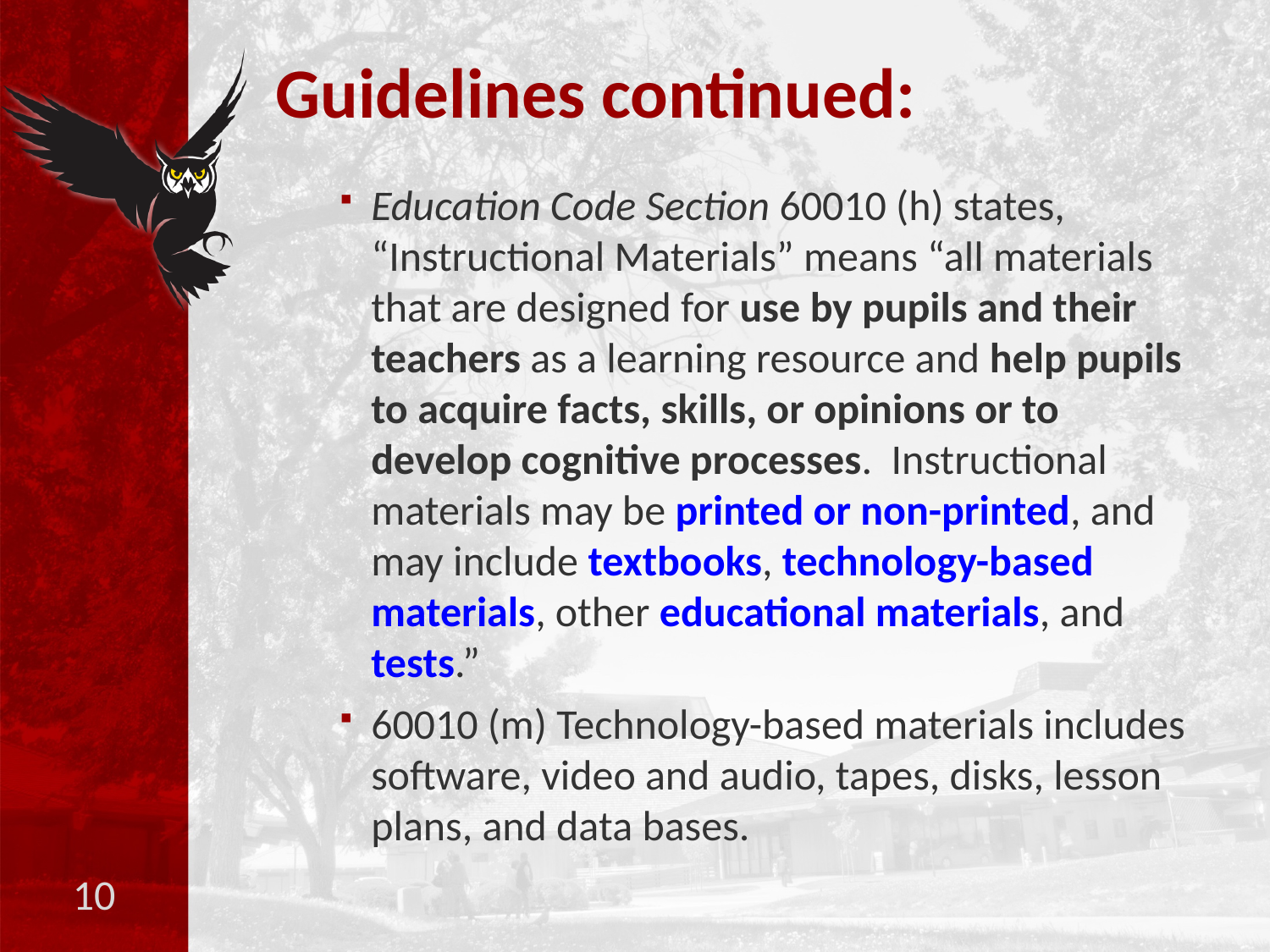

# Guidelines continued:
Education Code Section 60010 (h) states, “Instructional Materials” means “all materials that are designed for use by pupils and their teachers as a learning resource and help pupils to acquire facts, skills, or opinions or to develop cognitive processes.  Instructional materials may be printed or non-printed, and may include textbooks, technology-based materials, other educational materials, and tests.”
60010 (m) Technology-based materials includes software, video and audio, tapes, disks, lesson plans, and data bases.